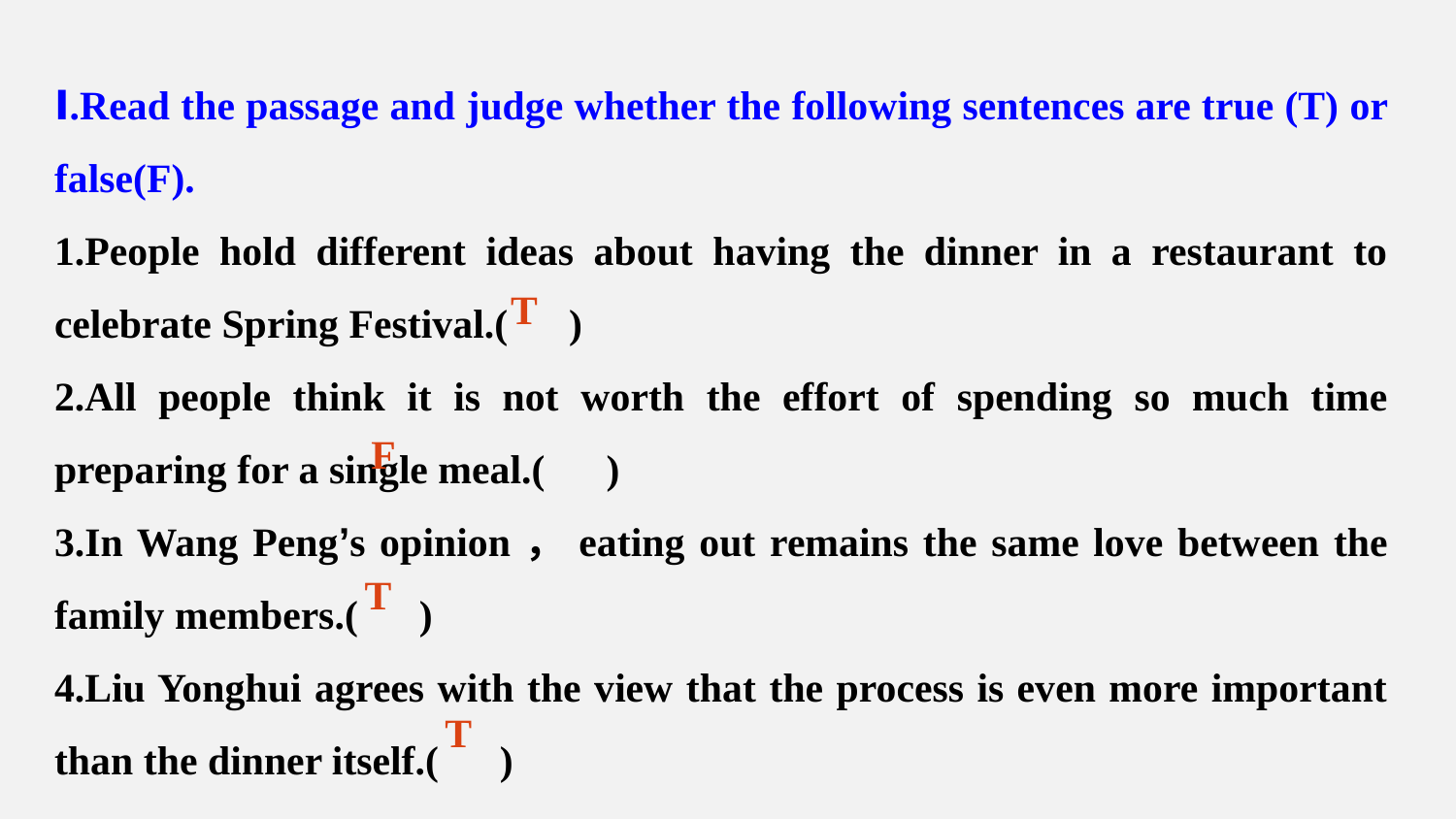

Ⅰ.Read the passage and judge whether the following sentences are true (T) or false(F).
1.People hold different ideas about having the dinner in a restaurant to celebrate Spring Festival.(      )
2.All people think it is not worth the effort of spending so much time preparing for a single meal.(      )
3.In Wang Peng’s opinion，eating out remains the same love between the family members.(      )
4.Liu Yonghui agrees with the view that the process is even more important than the dinner itself.(      )
T
F
T
T